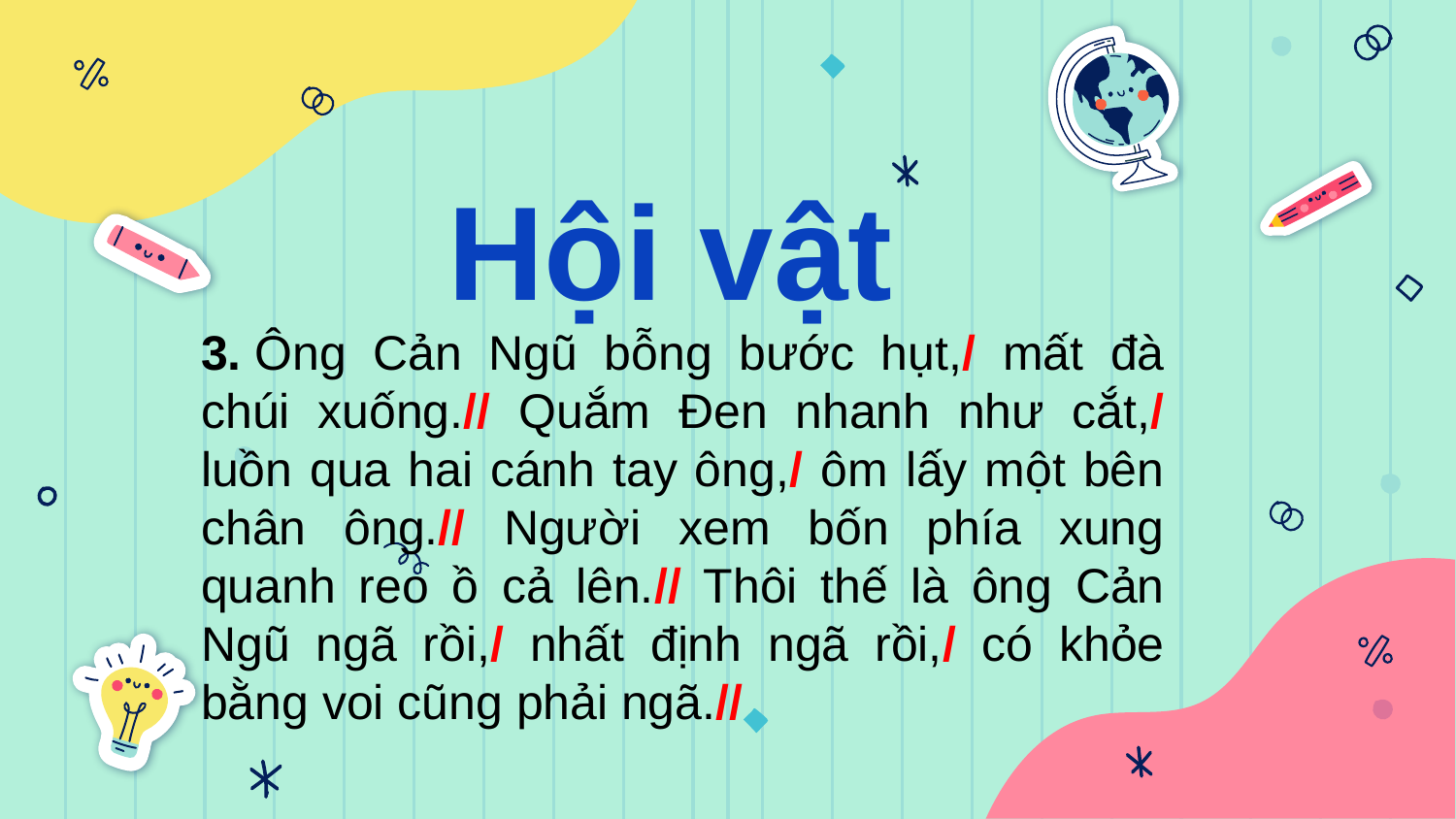

Hội vật

3. Ông Cản Ngũ bỗng bước hụt,/ mất đà chúi xuống.// Quắm Đen nhanh như cắt,/ luồn qua hai cánh tay ông,/ ôm lấy một bên chân ông.// Người xem bốn phía xung quanh reo ồ cả lên.// Thôi thế là ông Cản Ngũ ngã rồi,/ nhất định ngã rồi,/ có khỏe bằng voi cũng phải ngã.//